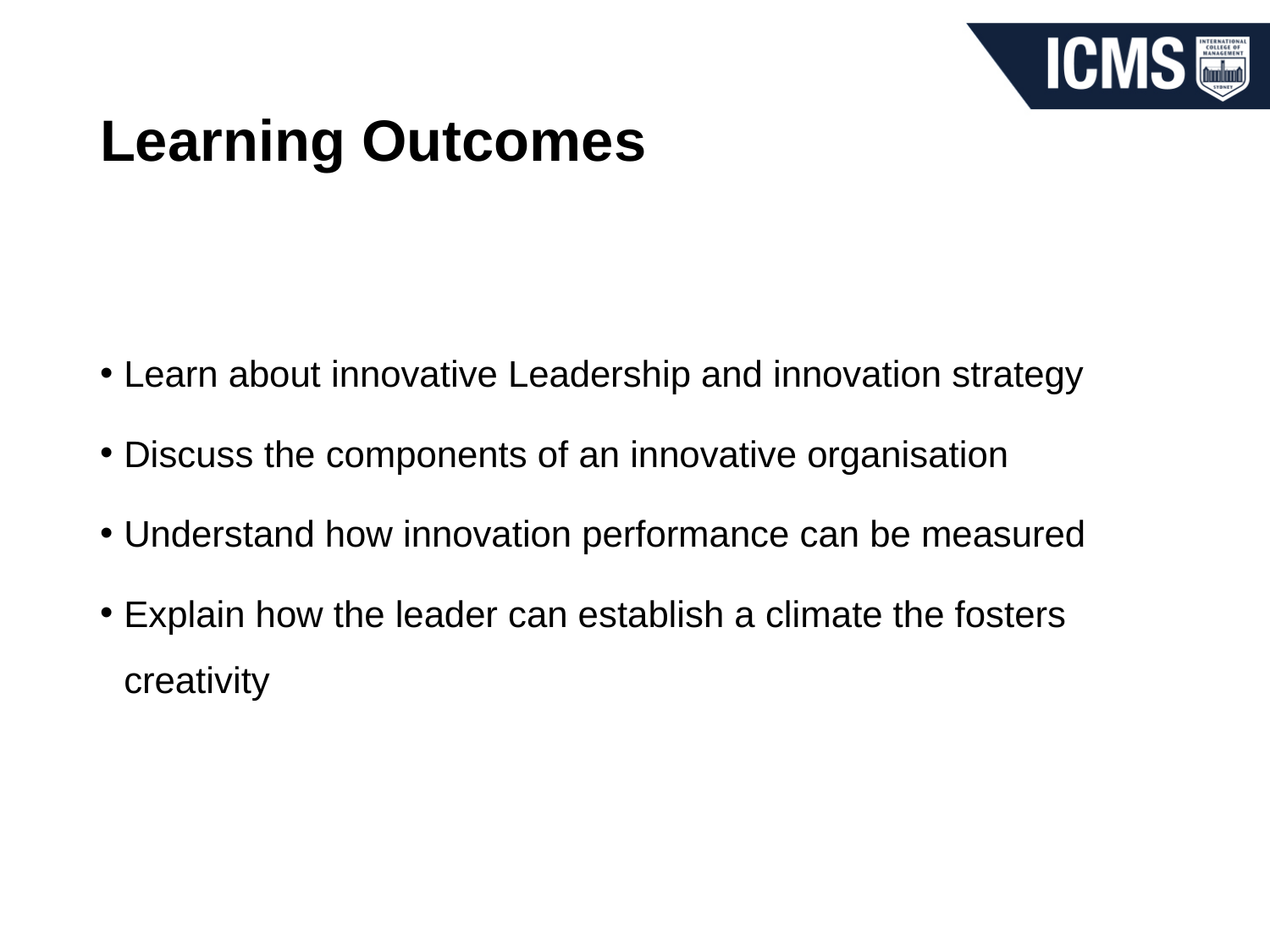

# Learning Outcomes

Learn about innovative Leadership and innovation strategy
Discuss the components of an innovative organisation
Understand how innovation performance can be measured
Explain how the leader can establish a climate the fosters creativity